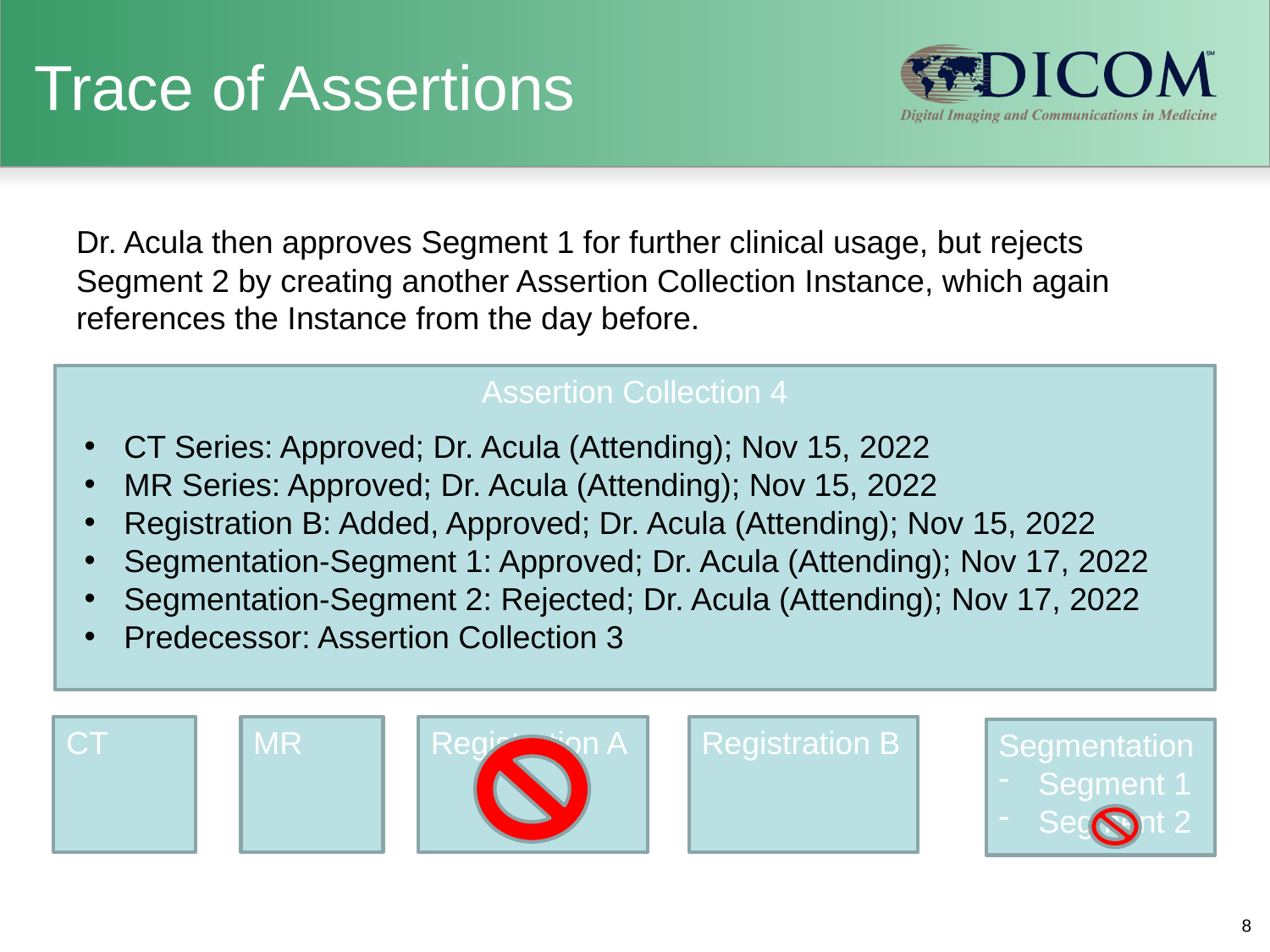

# Trace of Assertions
Dr. Acula then approves Segment 1 for further clinical usage, but rejects Segment 2 by creating another Assertion Collection Instance, which again references the Instance from the day before.
Assertion Collection 4
CT Series: Approved; Dr. Acula (Attending); Nov 15, 2022
MR Series: Approved; Dr. Acula (Attending); Nov 15, 2022
Registration B: Added, Approved; Dr. Acula (Attending); Nov 15, 2022
Segmentation-Segment 1: Approved; Dr. Acula (Attending); Nov 17, 2022
Segmentation-Segment 2: Rejected; Dr. Acula (Attending); Nov 17, 2022
Predecessor: Assertion Collection 3

CT
MR
Registration A
Registration B
Segmentation
Segment 1
Segment 2

8